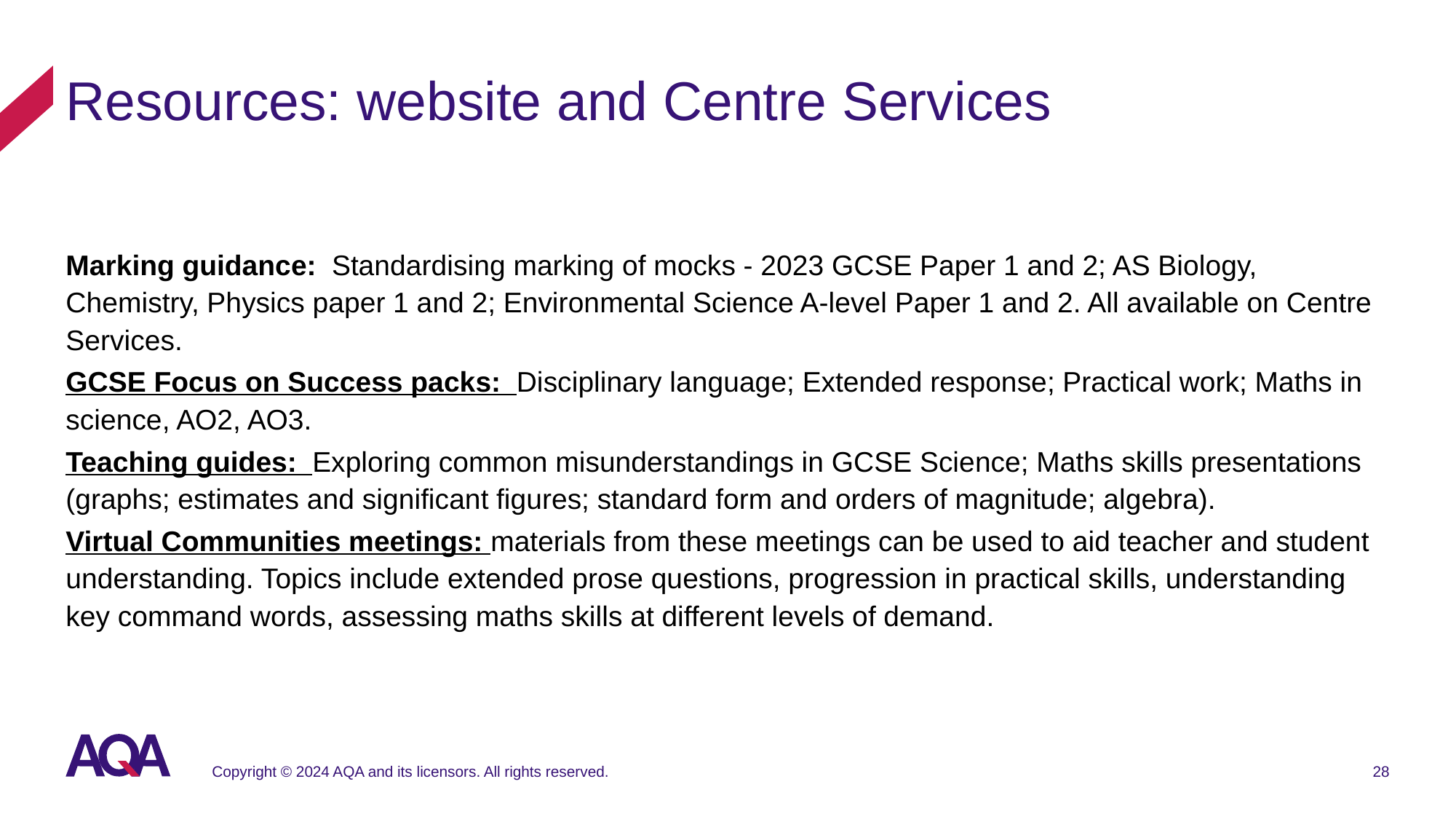

# Resources: website and Centre Services
Marking guidance:  Standardising marking of mocks - 2023 GCSE Paper 1 and 2; AS Biology, Chemistry, Physics paper 1 and 2; Environmental Science A-level Paper 1 and 2. All available on Centre Services.
GCSE Focus on Success packs:  Disciplinary language; Extended response; Practical work; Maths in science, AO2, AO3.
Teaching guides:  Exploring common misunderstandings in GCSE Science; Maths skills presentations (graphs; estimates and significant figures; standard form and orders of magnitude; algebra).
Virtual Communities meetings: materials from these meetings can be used to aid teacher and student understanding. Topics include extended prose questions, progression in practical skills, understanding key command words, assessing maths skills at different levels of demand.

Copyright © 2024 AQA and its licensors. All rights reserved.
28